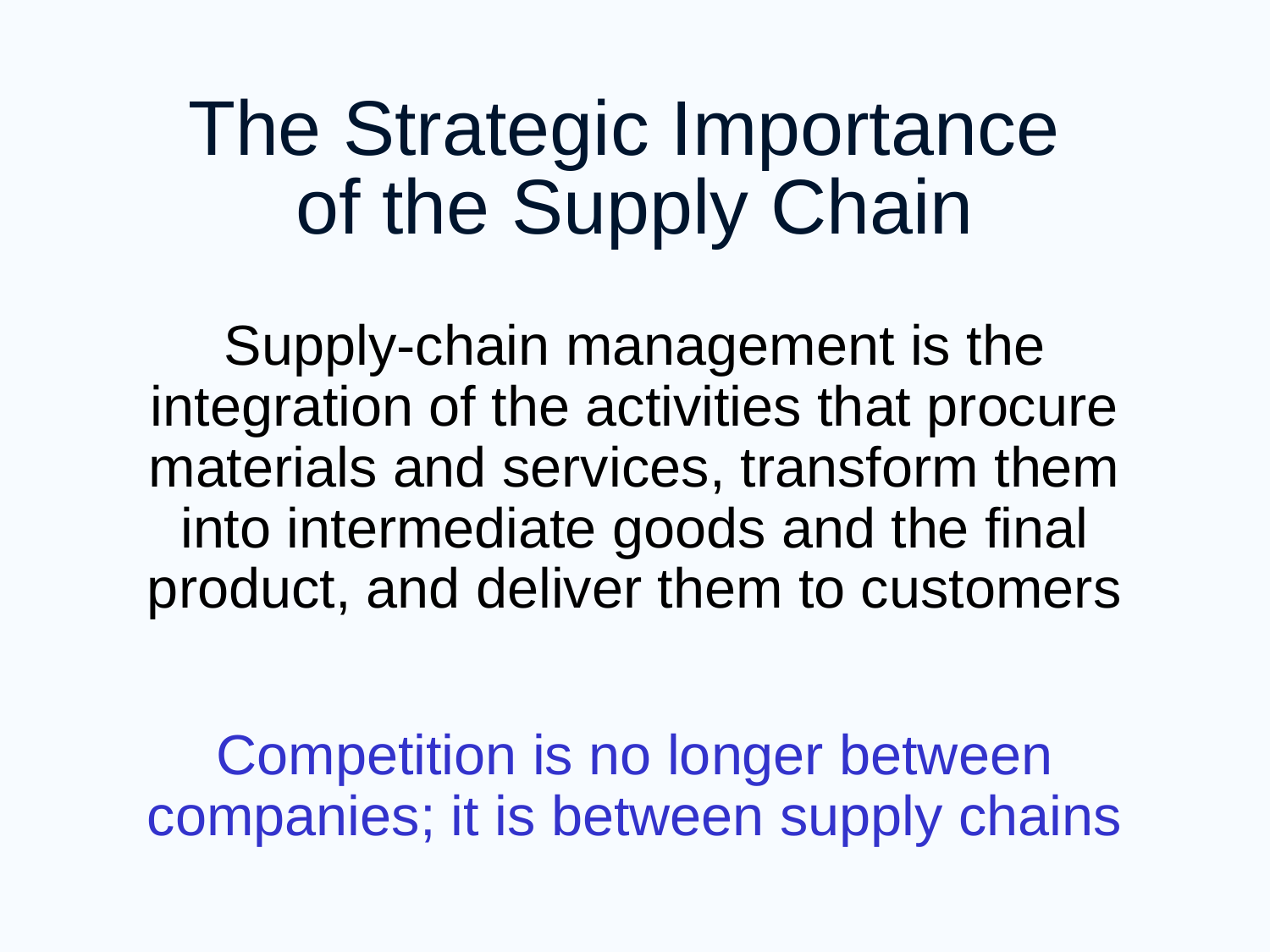

# The Strategic Importance of the Supply Chain
Supply-chain management is the integration of the activities that procure materials and services, transform them into intermediate goods and the final product, and deliver them to customers
Competition is no longer between companies; it is between supply chains